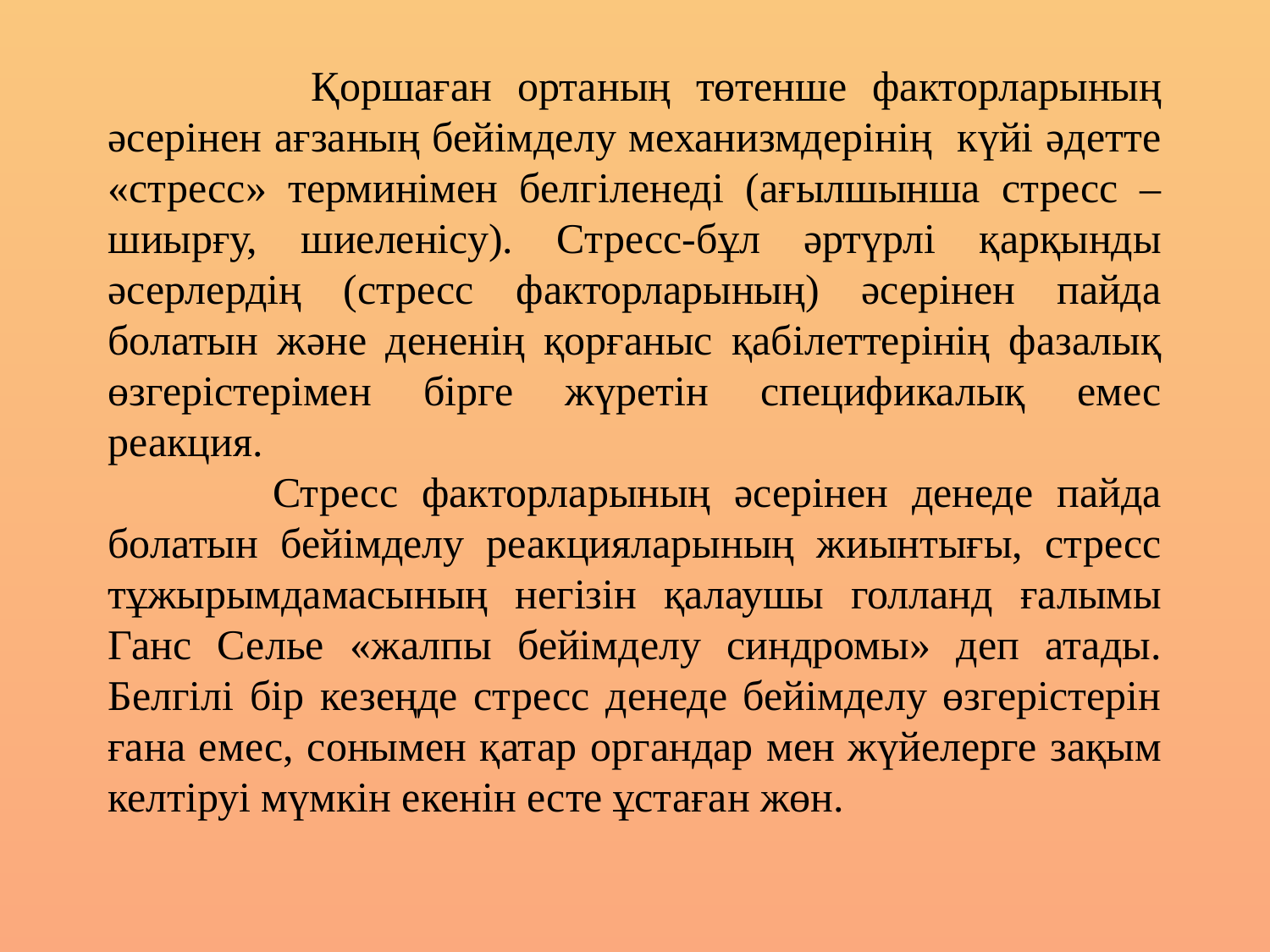

Қоршаған ортаның төтенше факторларының әсерінен ағзаның бейімделу механизмдерінің  күйі әдетте «стресс» терминімен белгіленеді (ағылшынша стресс – шиырғу, шиеленісу). Стресс-бұл әртүрлі қарқынды әсерлердің (стресс факторларының) әсерінен пайда болатын және дененің қорғаныс қабілеттерінің фазалық өзгерістерімен бірге жүретін спецификалық емес реакция.
       Стресс факторларының әсерінен денеде пайда болатын бейімделу реакцияларының жиынтығы, стресс тұжырымдамасының негізін қалаушы голланд ғалымы Ганс Селье «жалпы бейімделу синдромы» деп атады. Белгілі бір кезеңде стресс денеде бейімделу өзгерістерін ғана емес, сонымен қатар органдар мен жүйелерге зақым келтіруі мүмкін екенін есте ұстаған жөн.